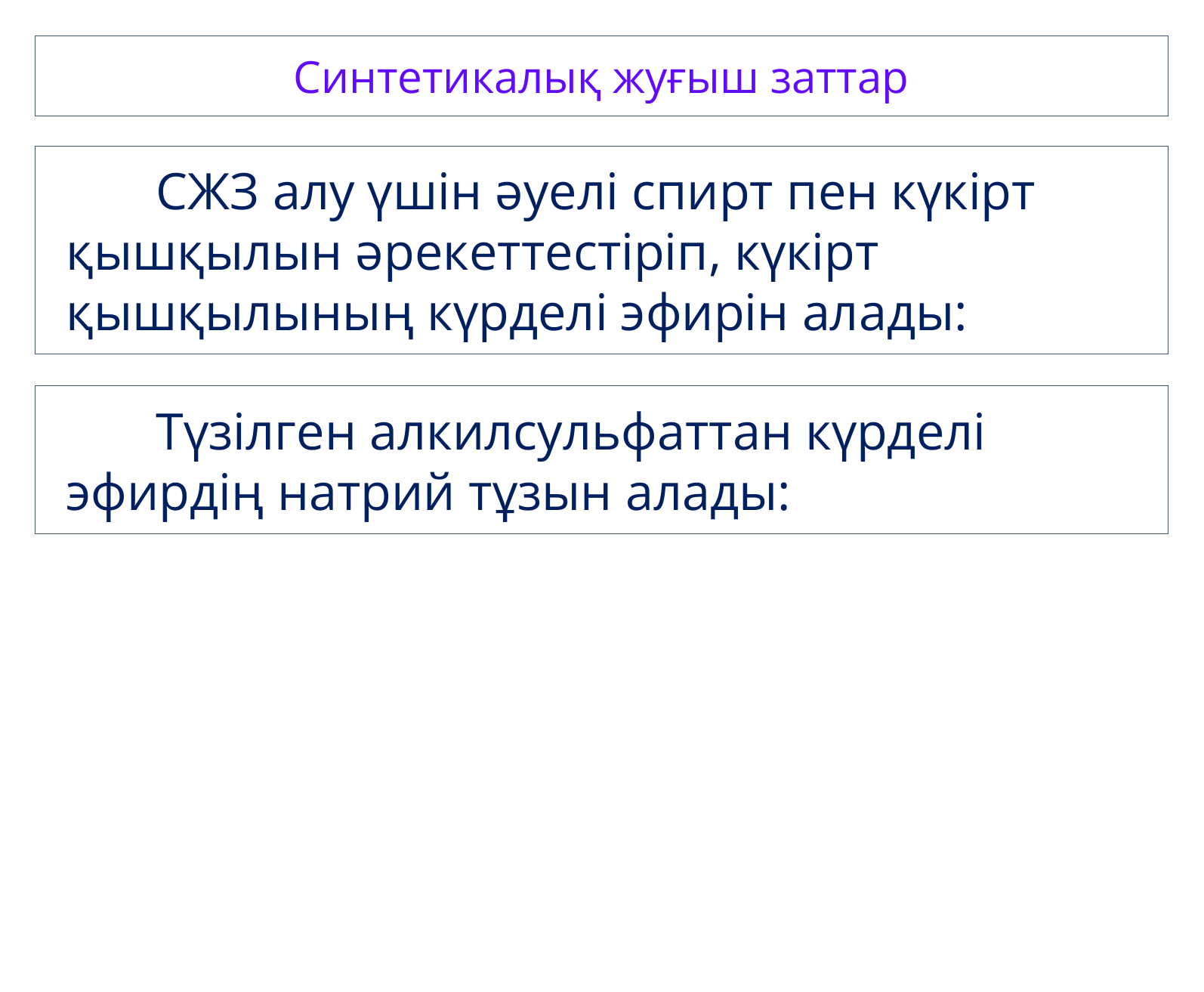

Синтетикалық жуғыш заттар
СЖЗ алу үшін әуелі спирт пен күкірт қышқылын әрекеттестіріп, күкірт қышқылының күрделі эфирін алады:
Түзілген алкилсульфаттан күрделі эфирдің натрий тұзын алады: